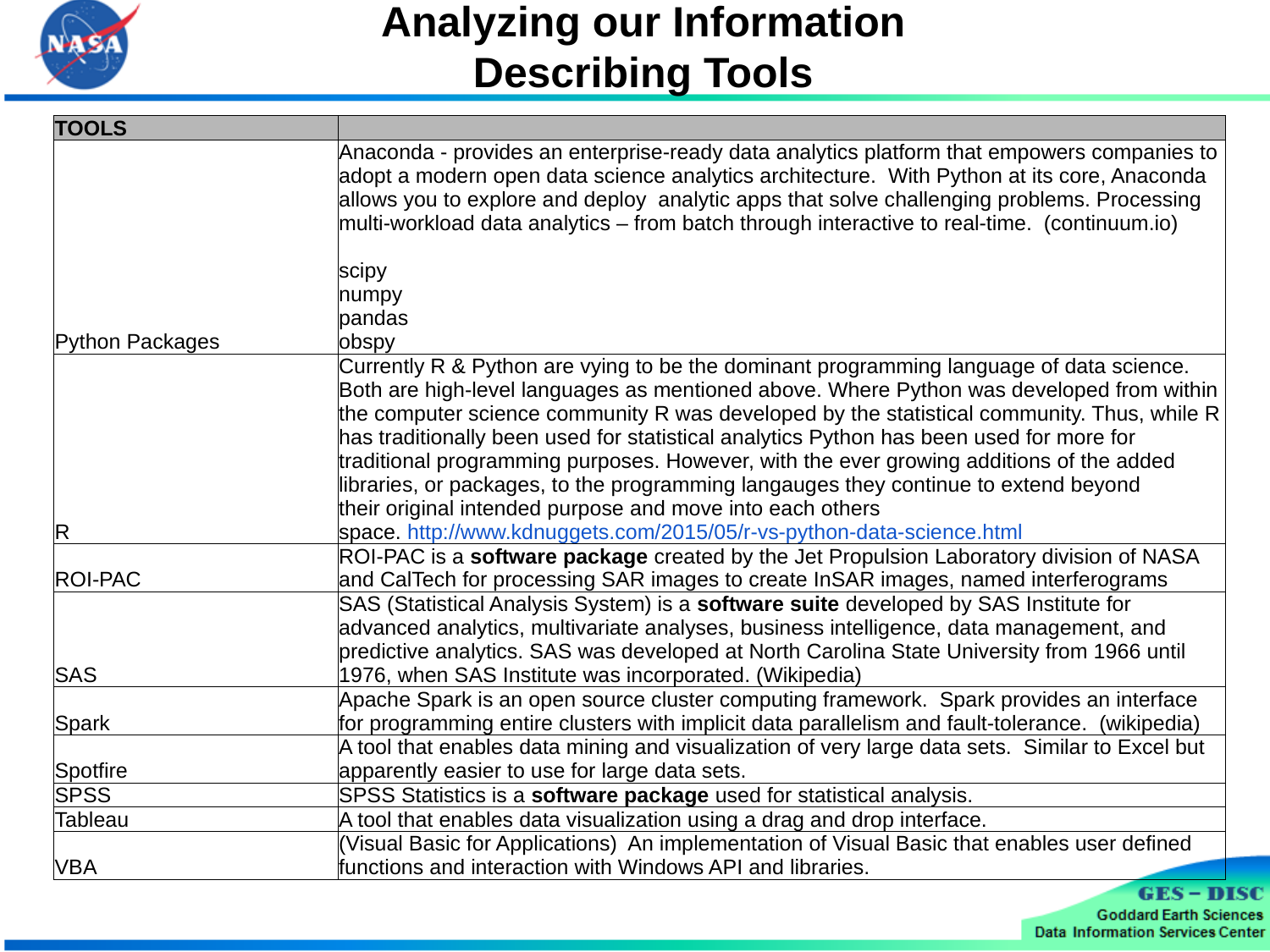

# Analyzing our Information Describing Tools
| TOOLS |  |
| --- | --- |
| Python Packages | Anaconda - provides an enterprise-ready data analytics platform that empowers companies to adopt a modern open data science analytics architecture. With Python at its core, Anaconda allows you to explore and deploy analytic apps that solve challenging problems. Processing multi-workload data analytics – from batch through interactive to real-time. (continuum.io) scipy numpy pandas obspy |
| R | Currently R & Python are vying to be the dominant programming language of data science. Both are high-level languages as mentioned above. Where Python was developed from within the computer science community R was developed by the statistical community. Thus, while R has traditionally been used for statistical analytics Python has been used for more for traditional programming purposes. However, with the ever growing additions of the added libraries, or packages, to the programming langauges they continue to extend beyond their original intended purpose and move into each others space. http://www.kdnuggets.com/2015/05/r-vs-python-data-science.html |
| ROI-PAC | ROI-PAC is a software package created by the Jet Propulsion Laboratory division of NASA and CalTech for processing SAR images to create InSAR images, named interferograms |
| SAS | SAS (Statistical Analysis System) is a software suite developed by SAS Institute for advanced analytics, multivariate analyses, business intelligence, data management, and predictive analytics. SAS was developed at North Carolina State University from 1966 until 1976, when SAS Institute was incorporated. (Wikipedia) |
| Spark | Apache Spark is an open source cluster computing framework. Spark provides an interface for programming entire clusters with implicit data parallelism and fault-tolerance. (wikipedia) |
| Spotfire | A tool that enables data mining and visualization of very large data sets. Similar to Excel but apparently easier to use for large data sets. |
| SPSS | SPSS Statistics is a software package used for statistical analysis. |
| Tableau | A tool that enables data visualization using a drag and drop interface. |
| VBA | (Visual Basic for Applications) An implementation of Visual Basic that enables user defined functions and interaction with Windows API and libraries. |